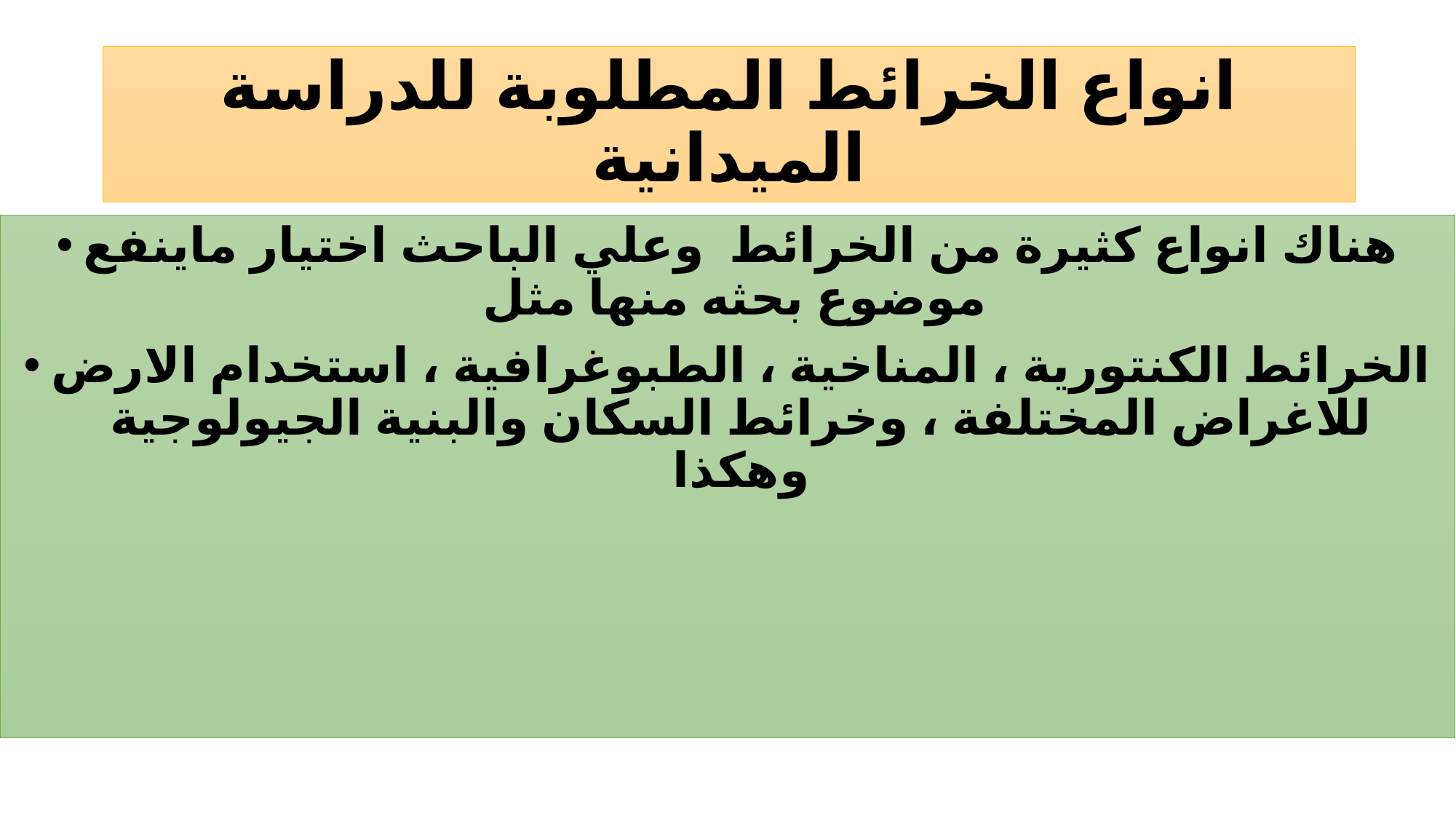

# انواع الخرائط المطلوبة للدراسة الميدانية
هناك انواع كثيرة من الخرائط  وعلي الباحث اختيار ماينفع موضوع بحثه منها مثل
الخرائط الكنتورية ، المناخية ، الطبوغرافية ، استخدام الارض للاغراض المختلفة ، وخرائط السكان والبنية الجيولوجية وهكذا